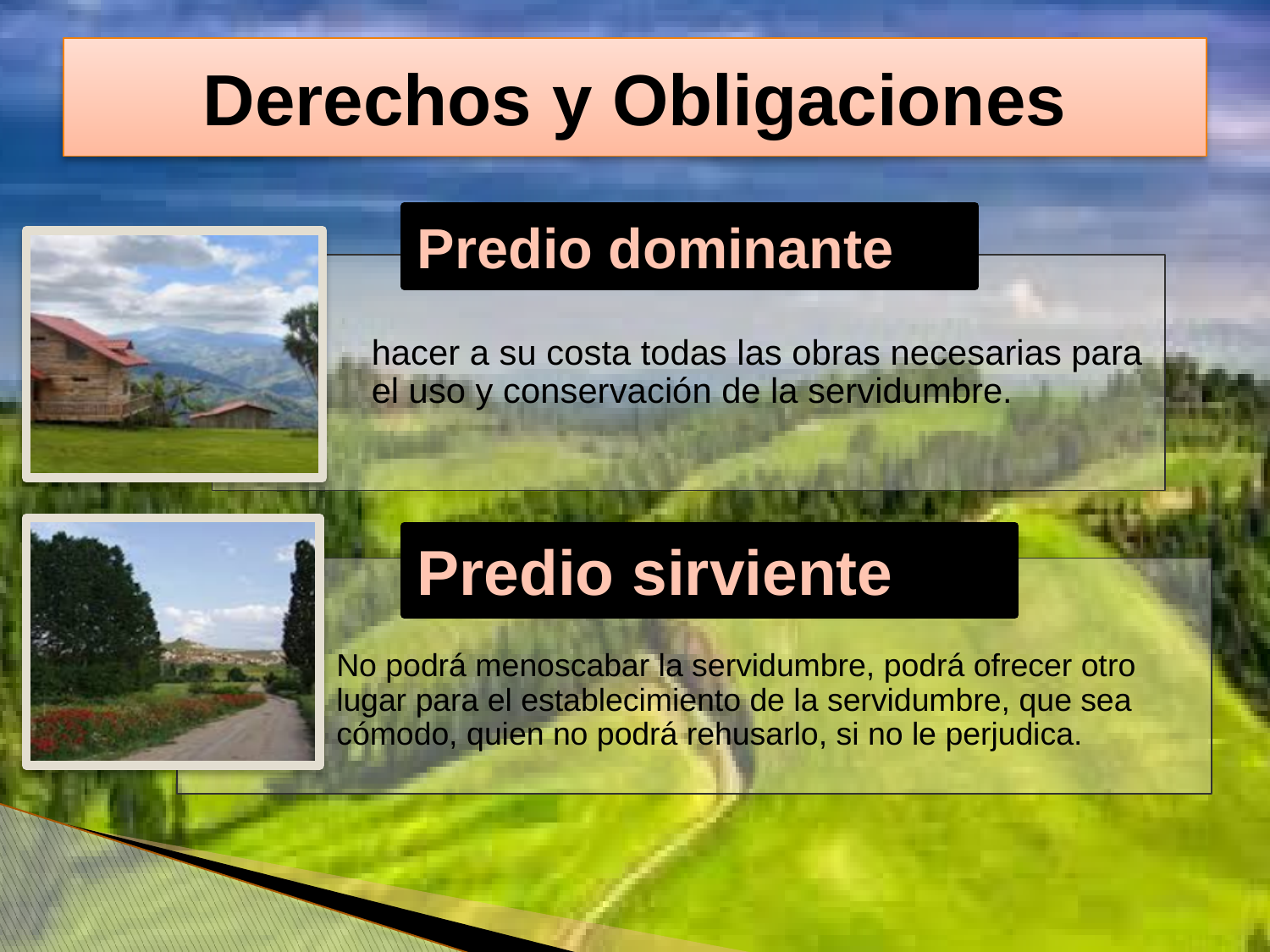

# Derechos y Obligaciones
Predio dominante
hacer a su costa todas las obras necesarias para el uso y conservación de la servidumbre.

No podrá menoscabar la servidumbre, podrá ofrecer otro lugar para el establecimiento de la servidumbre, que sea cómodo, quien no podrá rehusarlo, si no le perjudica.
Predio sirviente